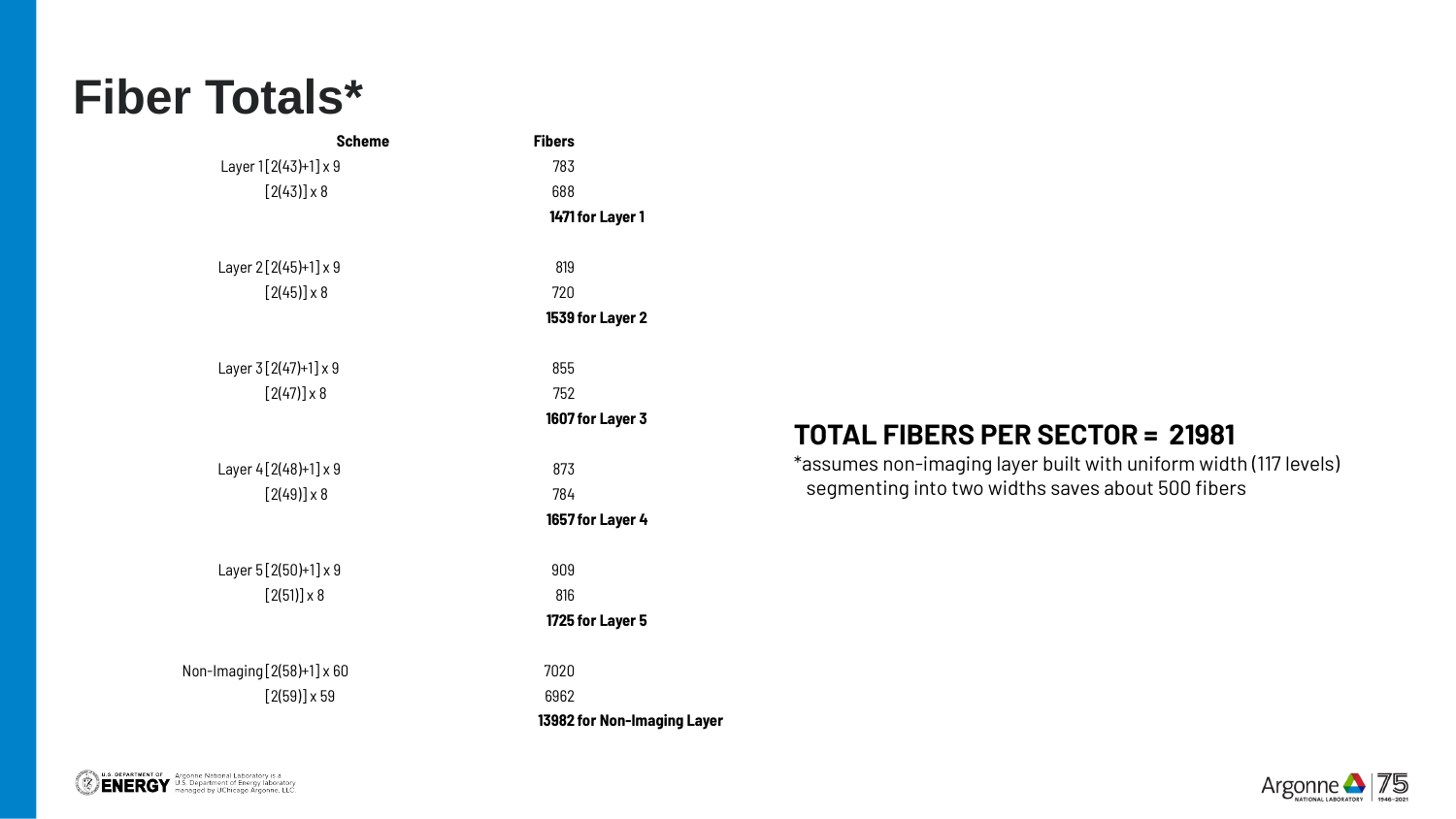

# Fiber Totals*
|  | Scheme | Fibers |  |  |  |
| --- | --- | --- | --- | --- | --- |
| Layer 1 | [2(43)+1] x 9 | 783 |  |  |  |
|  | [2(43)] x 8 | 688 |  |  |  |
|  |  | 1471 | for Layer 1 |  |  |
|  |  |  |  |  |  |
| Layer 2 | [2(45)+1] x 9 | 819 |  |  |  |
|  | [2(45)] x 8 | 720 |  |  |  |
|  |  | 1539 | for Layer 2 |  |  |
|  |  |  |  |  |  |
| Layer 3 | [2(47)+1] x 9 | 855 |  |  |  |
|  | [2(47)] x 8 | 752 |  |  |  |
|  |  | 1607 | for Layer 3 |  |  |
|  |  |  |  |  |  |
| Layer 4 | [2(48)+1] x 9 | 873 |  |  |  |
|  | [2(49)] x 8 | 784 |  |  |  |
|  |  | 1657 | for Layer 4 |  |  |
|  |  |  |  |  |  |
| Layer 5 | [2(50)+1] x 9 | 909 |  |  |  |
|  | [2(51)] x 8 | 816 |  |  |  |
|  |  | 1725 | for Layer 5 |  |  |
|  |  |  |  |  |  |
| Non-Imaging | [2(58)+1] x 60 | 7020 |  |  |  |
|  | [2(59)] x 59 | 6962 |  |  |  |
|  |  | 13982 | for Non-Imaging Layer |  |  |
TOTAL FIBERS PER SECTOR =  21981
*assumes non-imaging layer built with uniform width (117 levels)
   segmenting into two widths saves about 500 fibers